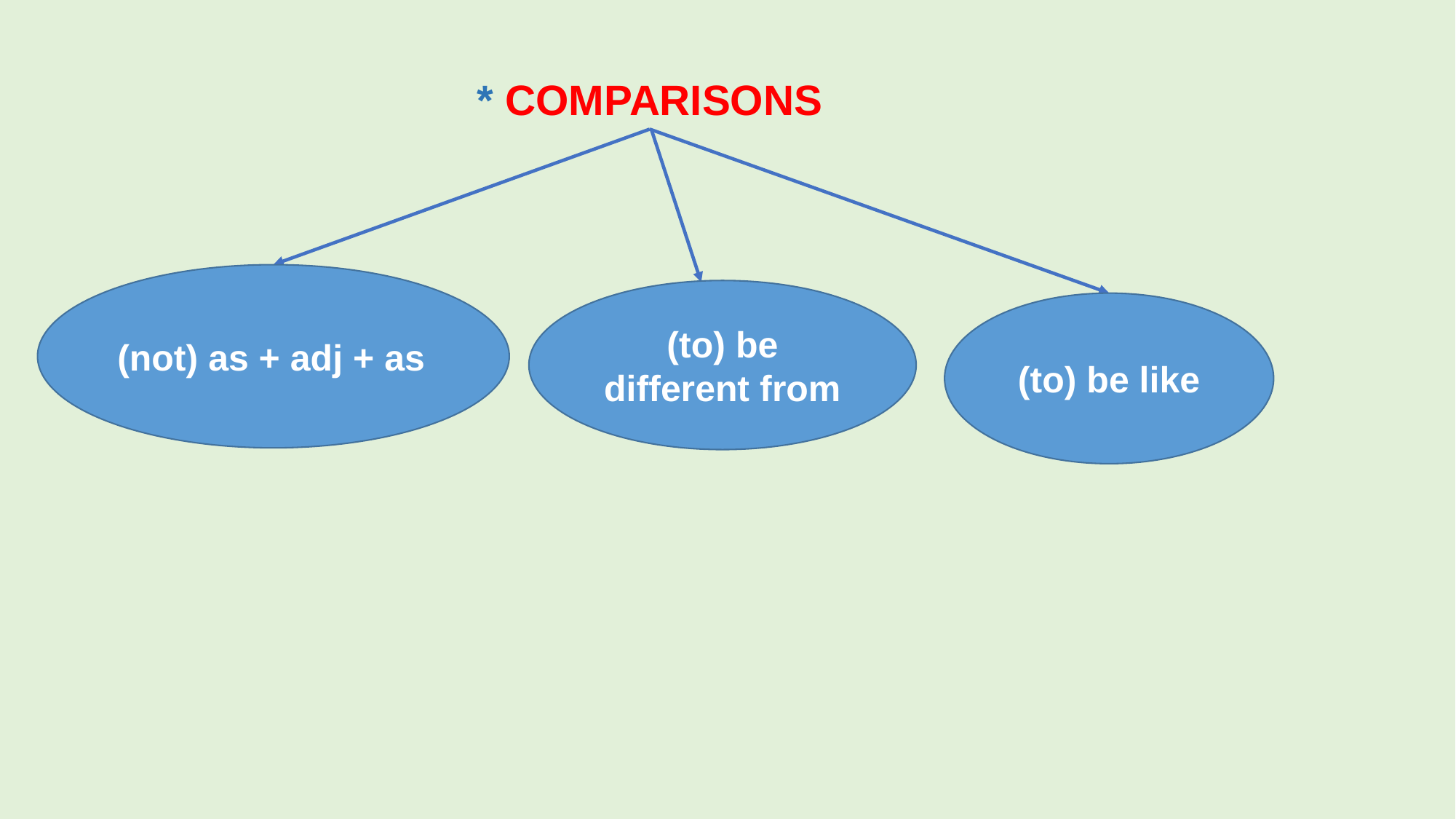

* COMPARISONS
(not) as + adj + as
(to) be different from
(to) be like